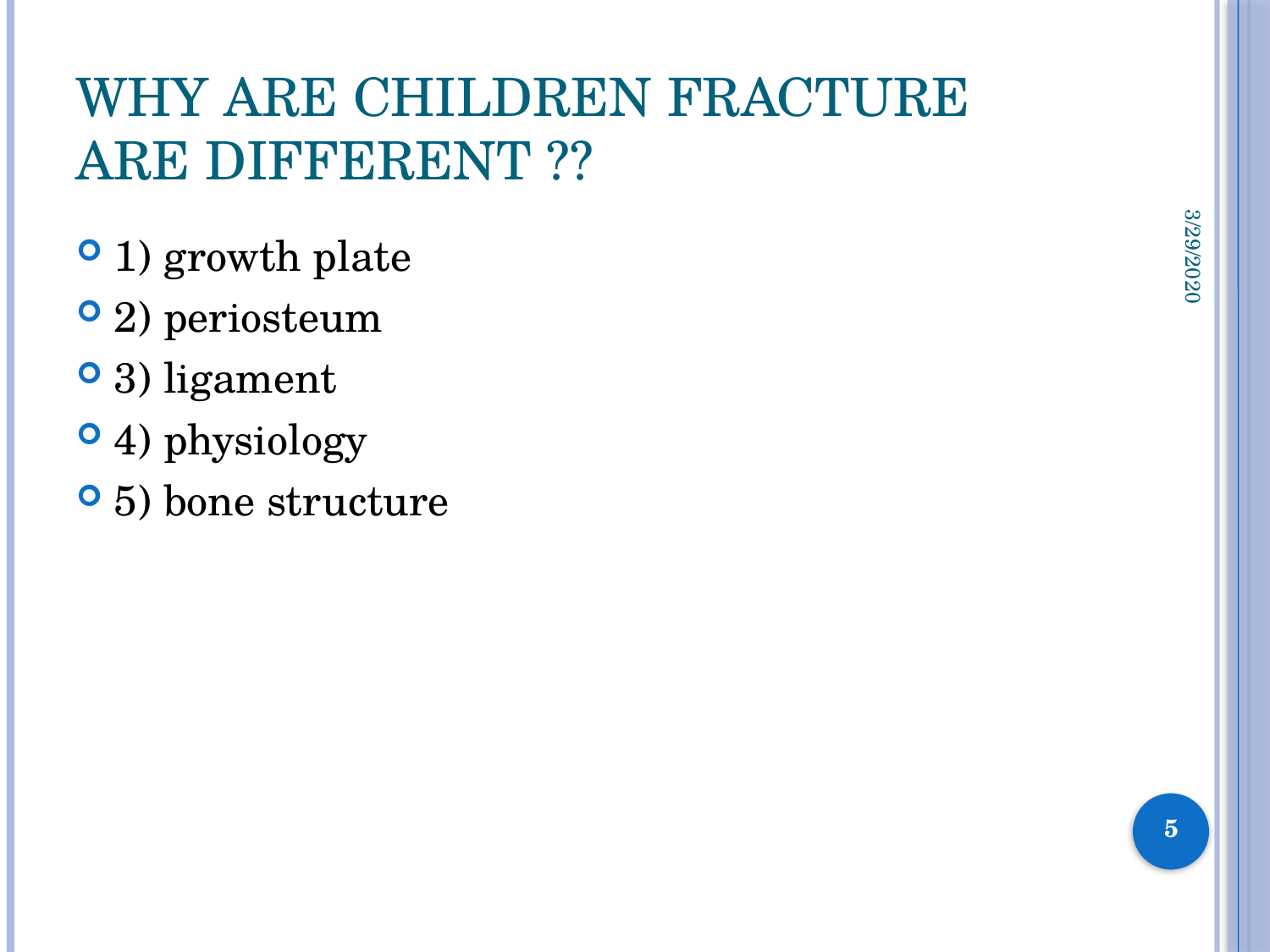

# Why are children fracture are different ??
3/29/2020
1) growth plate
2) periosteum
3) ligament
4) physiology
5) bone structure

5